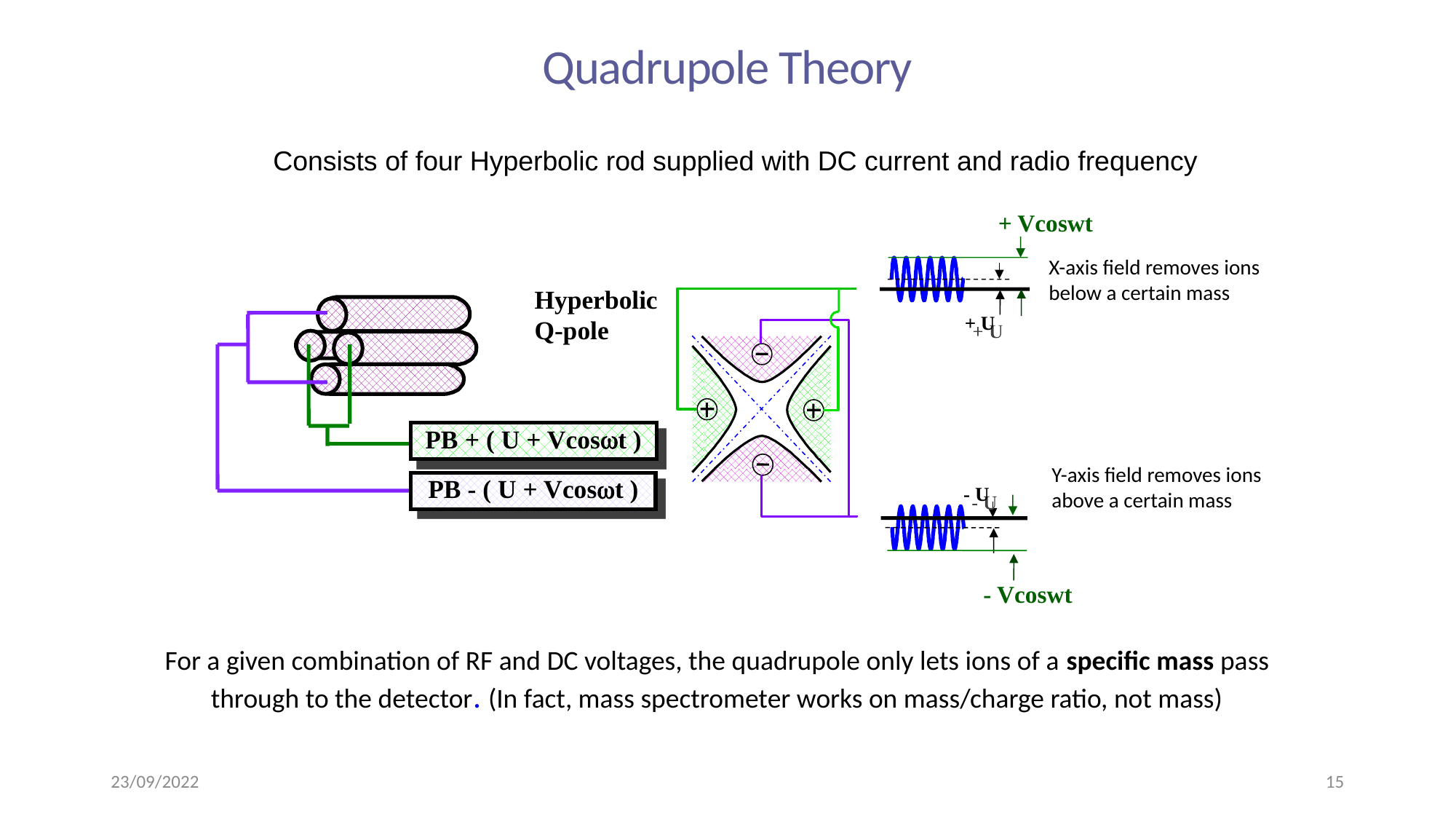

# Quadrupole Theory
Consists of four Hyperbolic rod supplied with DC current and radio frequency
+ Vcoswt

X-axis field removes ions below a certain mass

Hyperbolic Q-pole

PB + ( U + Vcosωt )
PB - ( U + Vcosωt )

+ U

Y-axis field removes ions above a certain mass
- U

- Vcoswt
For a given combination of RF and DC voltages, the quadrupole only lets ions of a specific mass pass through to the detector. (In fact, mass spectrometer works on mass/charge ratio, not mass)
23/09/2022

15